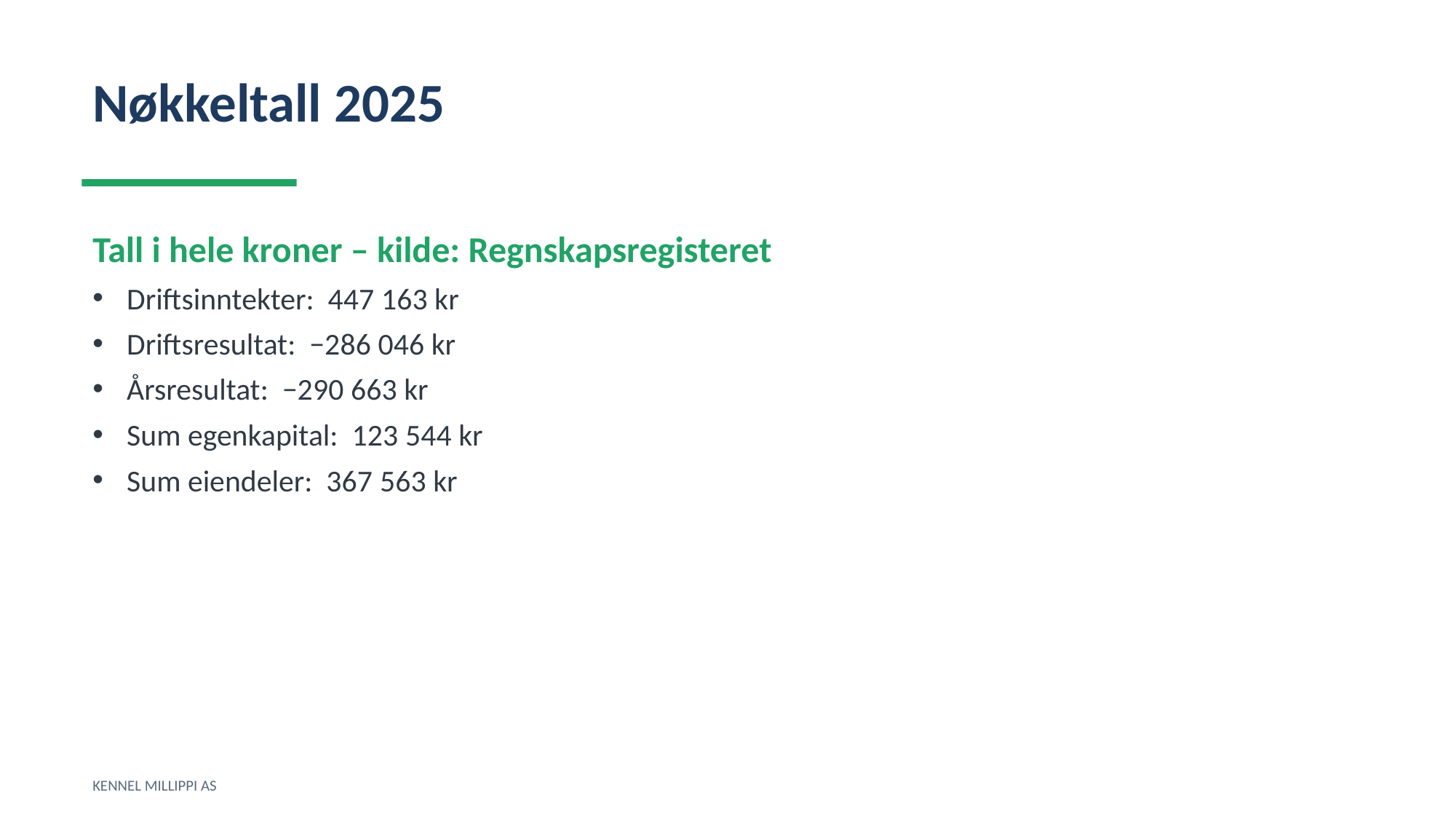

Nøkkeltall 2025

Tall i hele kroner – kilde: Regnskapsregisteret
Driftsinntekter:  447 163 kr
Driftsresultat:  −286 046 kr
Årsresultat:  −290 663 kr
Sum egenkapital:  123 544 kr
Sum eiendeler:  367 563 kr
KENNEL MILLIPPI AS